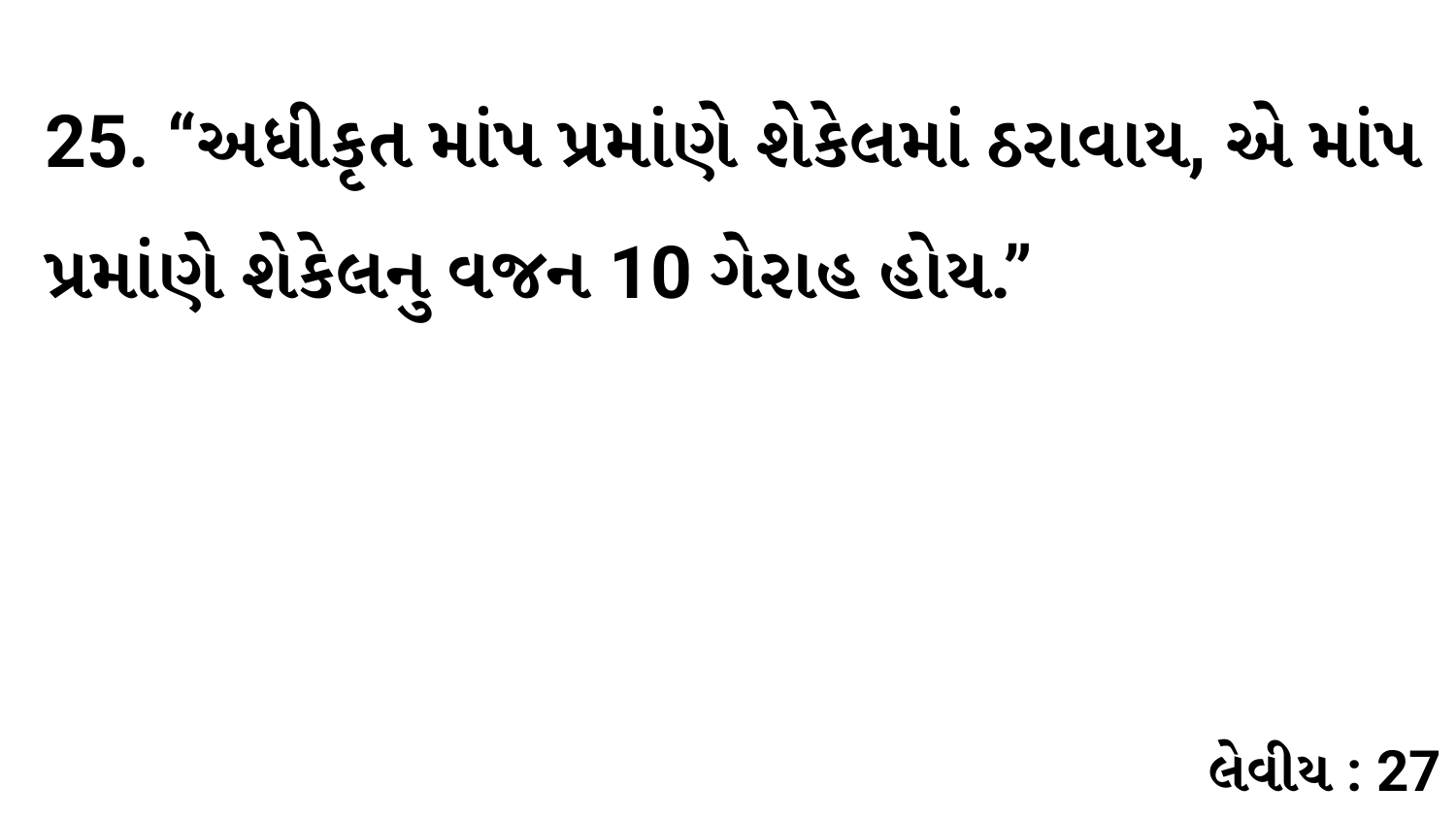

25. “અધીકૃત માંપ પ્રમાંણે શેકેલમાં ઠરાવાય, એ માંપ પ્રમાંણે શેકેલનુ વજન 10 ગેરાહ હોય.”
લેવીય : 27